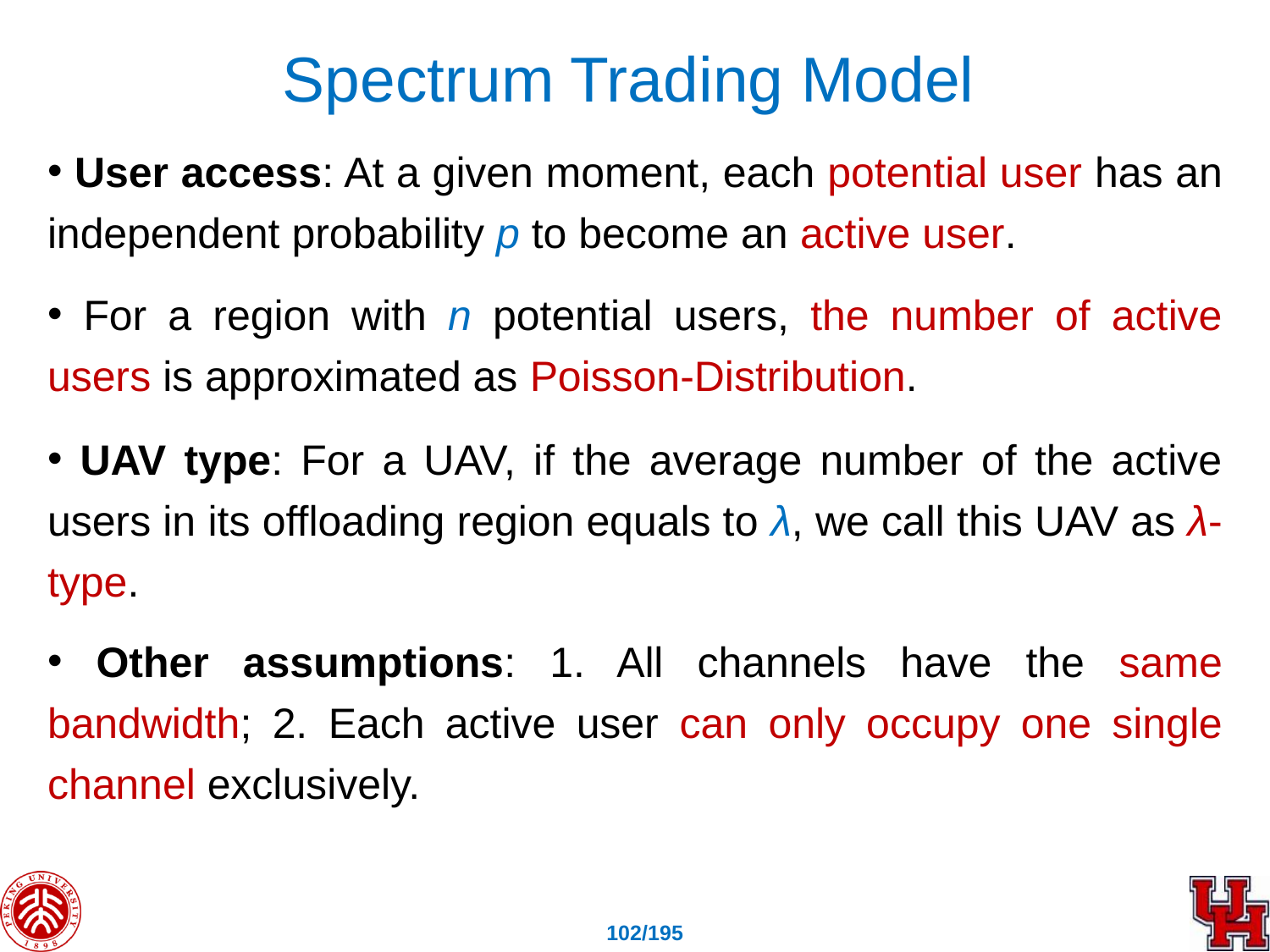

Spectrum Trading Model
 User access: At a given moment, each potential user has an independent probability p to become an active user.
 For a region with n potential users, the number of active users is approximated as Poisson-Distribution.
 UAV type: For a UAV, if the average number of the active users in its offloading region equals to λ, we call this UAV as λ-type.
 Other assumptions: 1. All channels have the same bandwidth; 2. Each active user can only occupy one single channel exclusively.
102/195